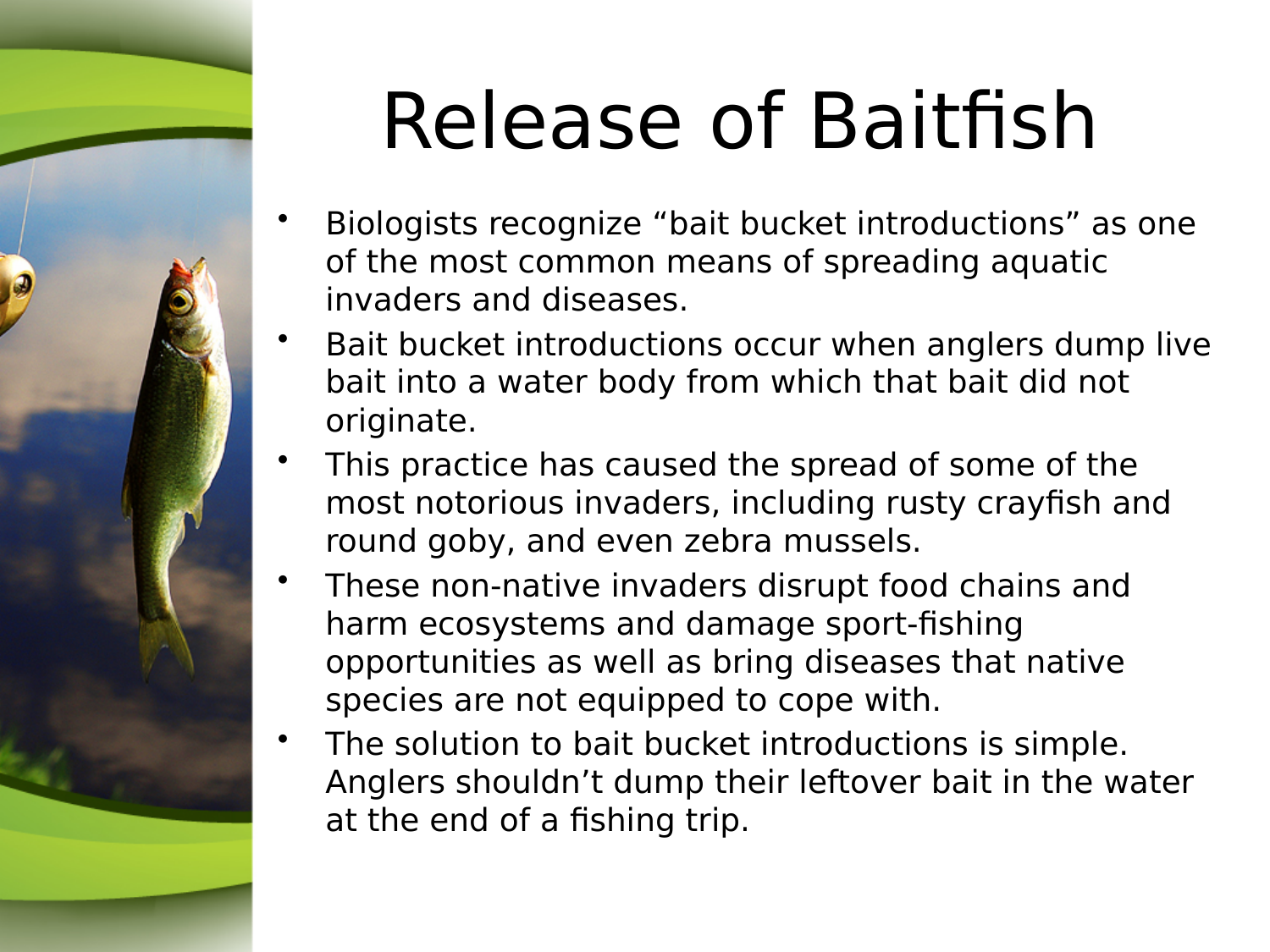

# Release of Baitfish
Biologists recognize “bait bucket introductions” as one of the most common means of spreading aquatic invaders and diseases.
Bait bucket introductions occur when anglers dump live bait into a water body from which that bait did not originate.
This practice has caused the spread of some of the most notorious invaders, including rusty crayfish and round goby, and even zebra mussels.
These non-native invaders disrupt food chains and harm ecosystems and damage sport-fishing opportunities as well as bring diseases that native species are not equipped to cope with.
The solution to bait bucket introductions is simple. Anglers shouldn’t dump their leftover bait in the water at the end of a fishing trip.